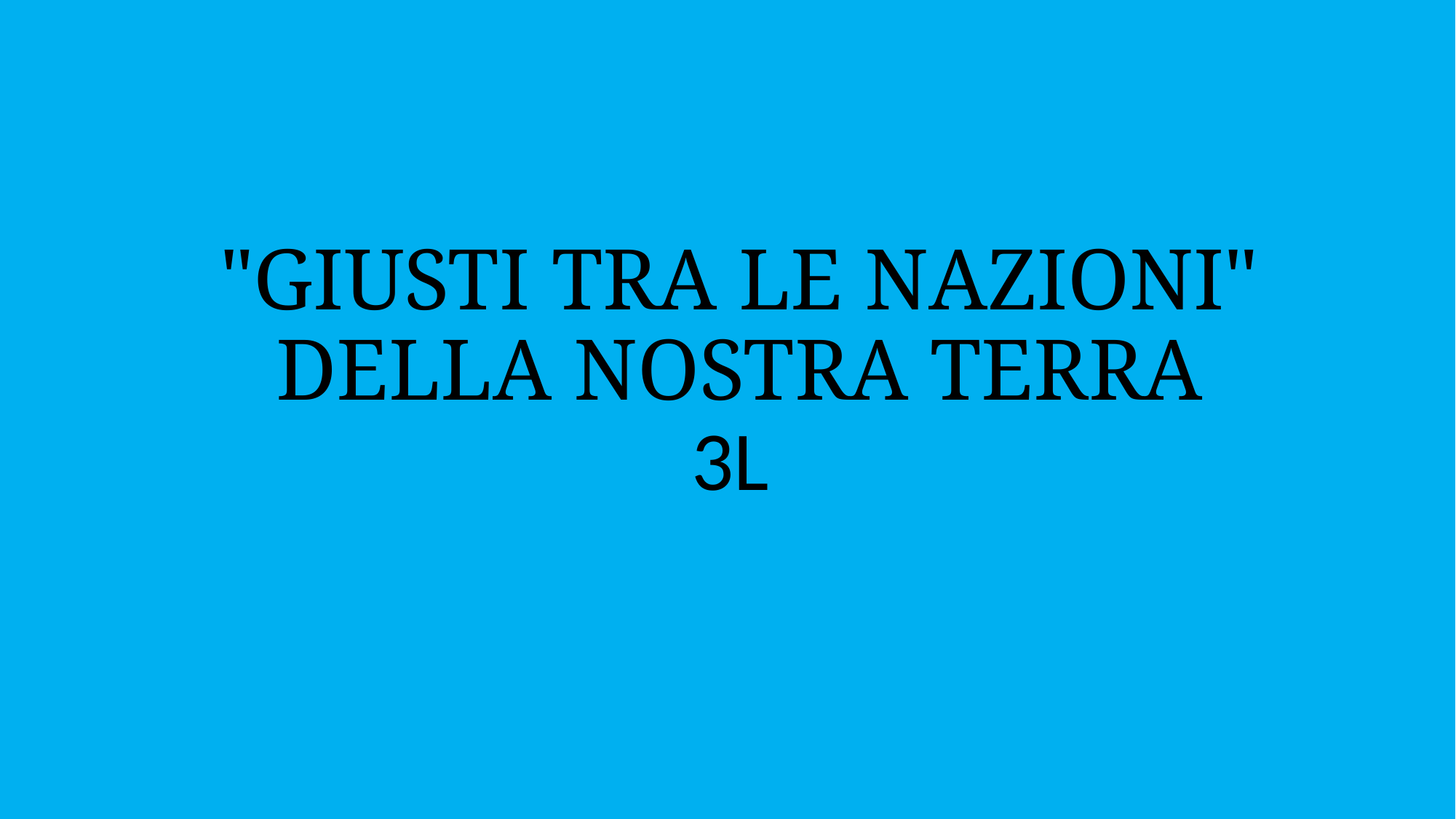

# "GIUSTI TRA LE NAZIONI" DELLA NOSTRA TERRA 3L